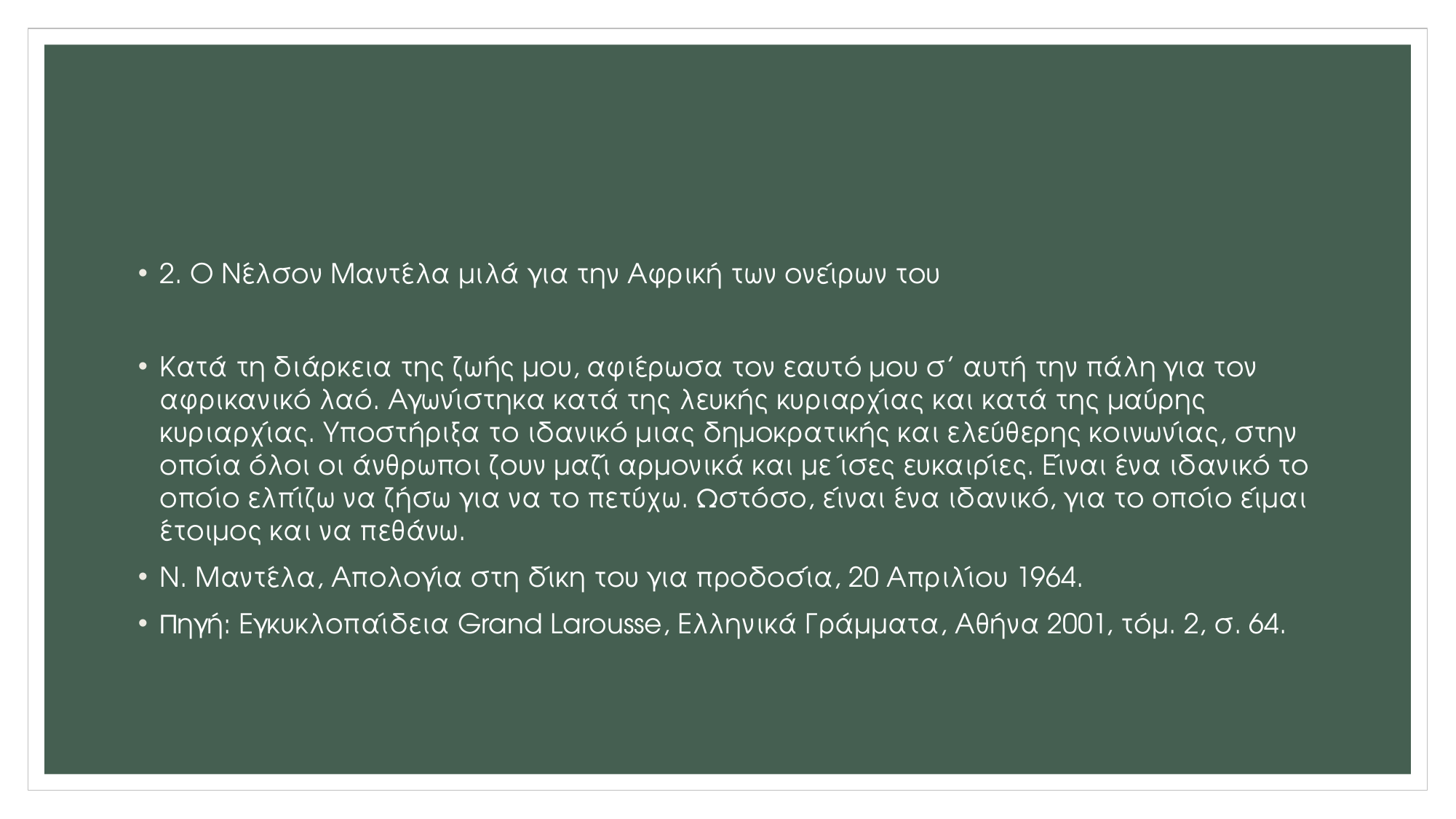

#
2. Ο Νέλσον Μαντέλα μιλά για την Αφρική των ονείρων του

Κατά τη διάρκεια της ζωής μου, αφιέρωσα τον εαυτό μου σ’ αυτή την πάλη για τον αφρικανικό λαό. Αγωνίστηκα κατά της λευκής κυριαρχίας και κατά της μαύρης κυριαρχίας. Yποστήριξα το ιδανικό μιας δημοκρατικής και ελεύθερης κοινωνίας, στην οποία όλοι οι άνθρωποι ζουν μαζί αρμονικά και με ίσες ευκαιρίες. Είναι ένα ιδανικό το οποίο ελπίζω να ζήσω για να το πετύχω. Ωστόσο, είναι ένα ιδανικό, για το οποίο είμαι έτοιμος και να πεθάνω.
Ν. Μαντέλα, Απολογία στη δίκη του για προδοσία, 20 Απριλίου 1964.
Πηγή: Εγκυκλοπαίδεια Grand Larousse, Ελληνικά Γράμματα, Αθήνα 2001, τόμ. 2, σ. 64.